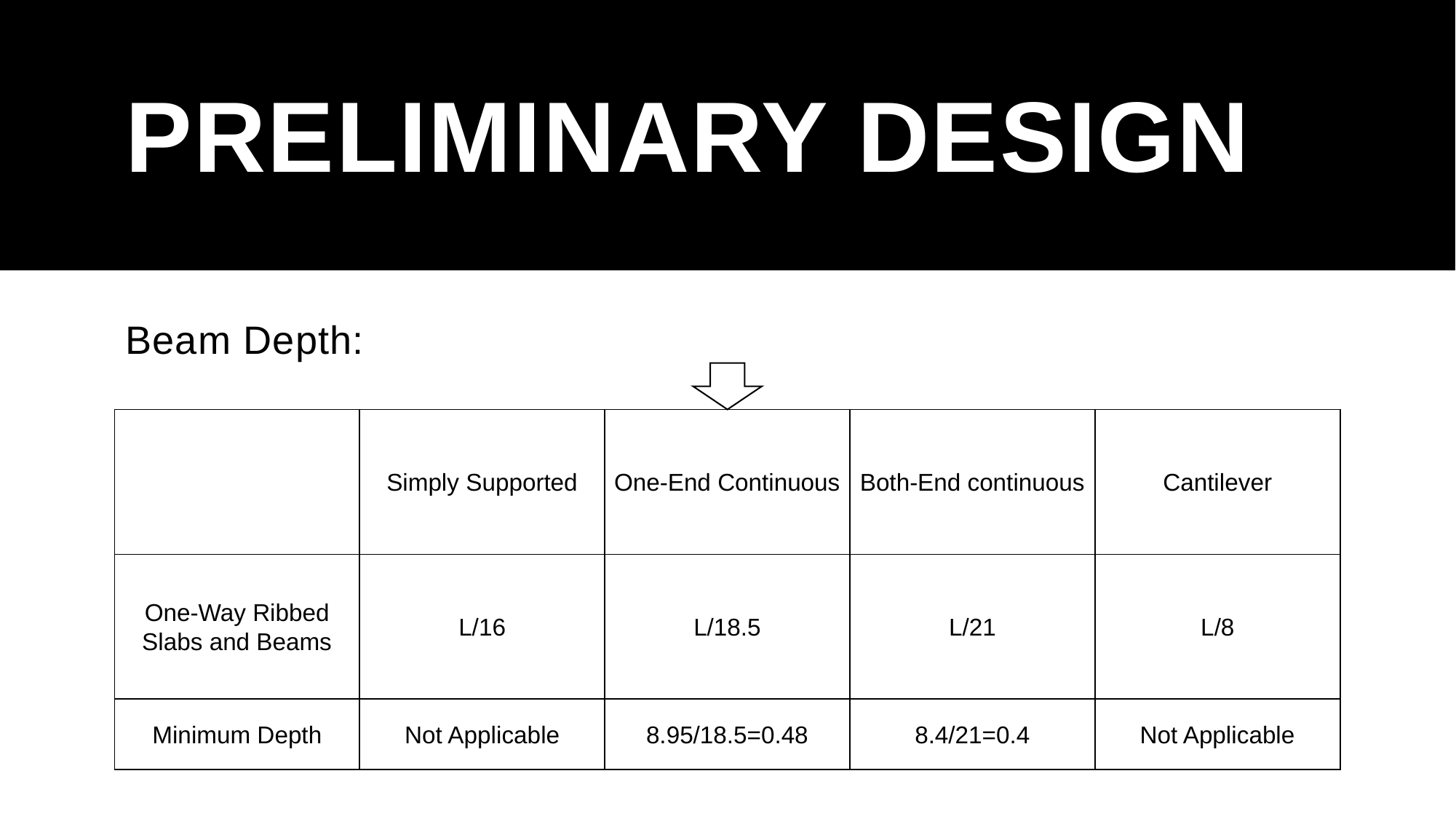

# PRELIMINARY DESIGN
Beam Depth:

|  | Simply Supported | One-End Continuous | Both-End continuous | Cantilever |
| --- | --- | --- | --- | --- |
| One-Way Ribbed Slabs and Beams | L/16 | L/18.5 | L/21 | L/8 |
| Minimum Depth | Not Applicable | 8.95/18.5=0.48 | 8.4/21=0.4 | Not Applicable |